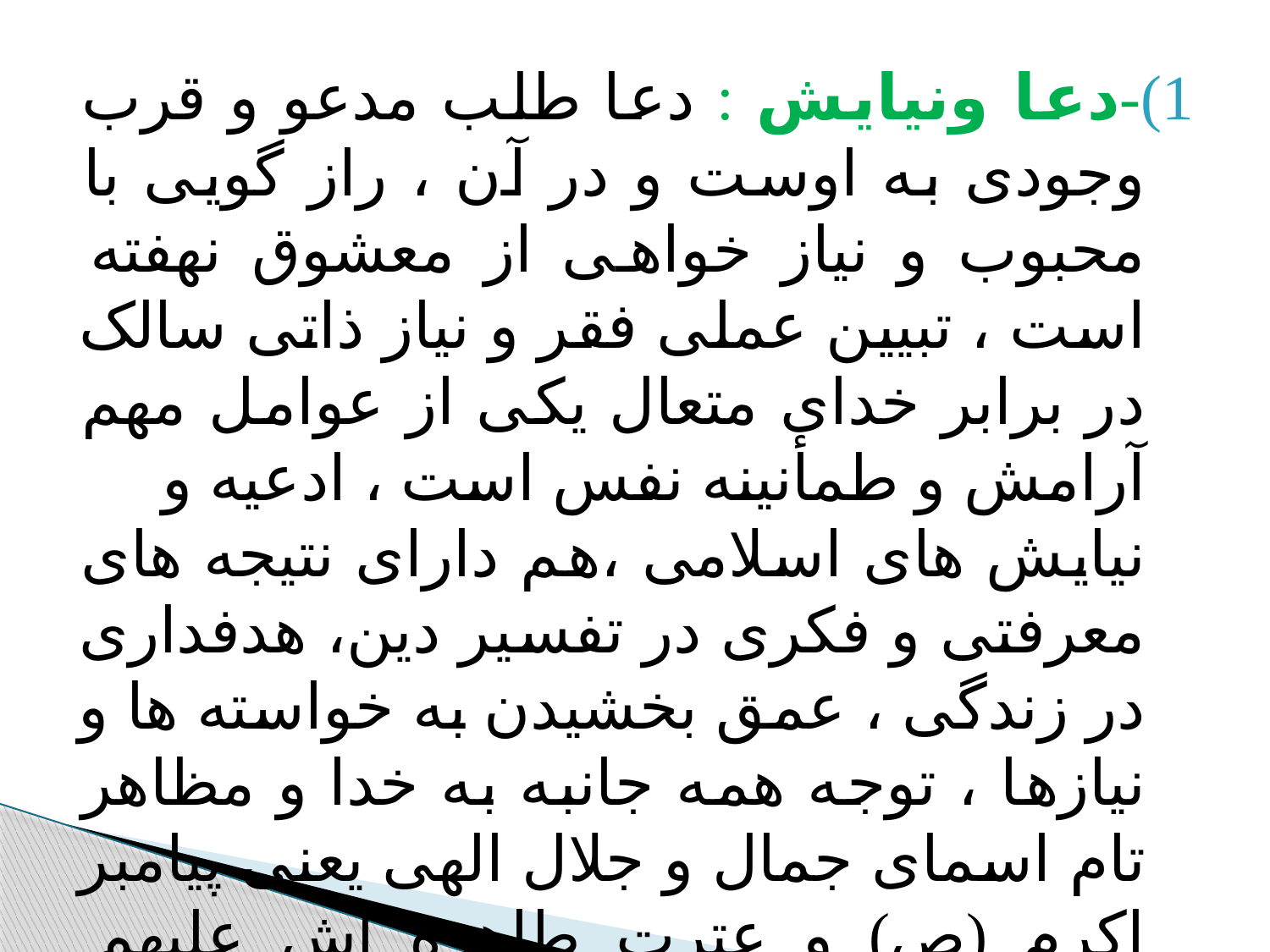

#
-دعا ونیایش : دعا طلب مدعو و قرب وجودی به اوست و در آن ، راز گویی با محبوب و نیاز خواهی از معشوق نهفته است ، تبیین عملی فقر و نیاز ذاتی سالک در برابر خدای متعال یکی از عوامل مهم آرامش و طمأنینه نفس است ، ادعیه و      نیایش های اسلامی ،هم دارای نتیجه های معرفتی و فکری در تفسیر دین، هدفداری در زندگی ، عمق بخشیدن به خواسته ها و نیازها ، توجه همه جانبه به خدا و مظاهر تام اسمای جمال و جلال الهی یعنی پیامبر اکرم (ص) و عترت طاهره اش علیهم اسلام و... هستند